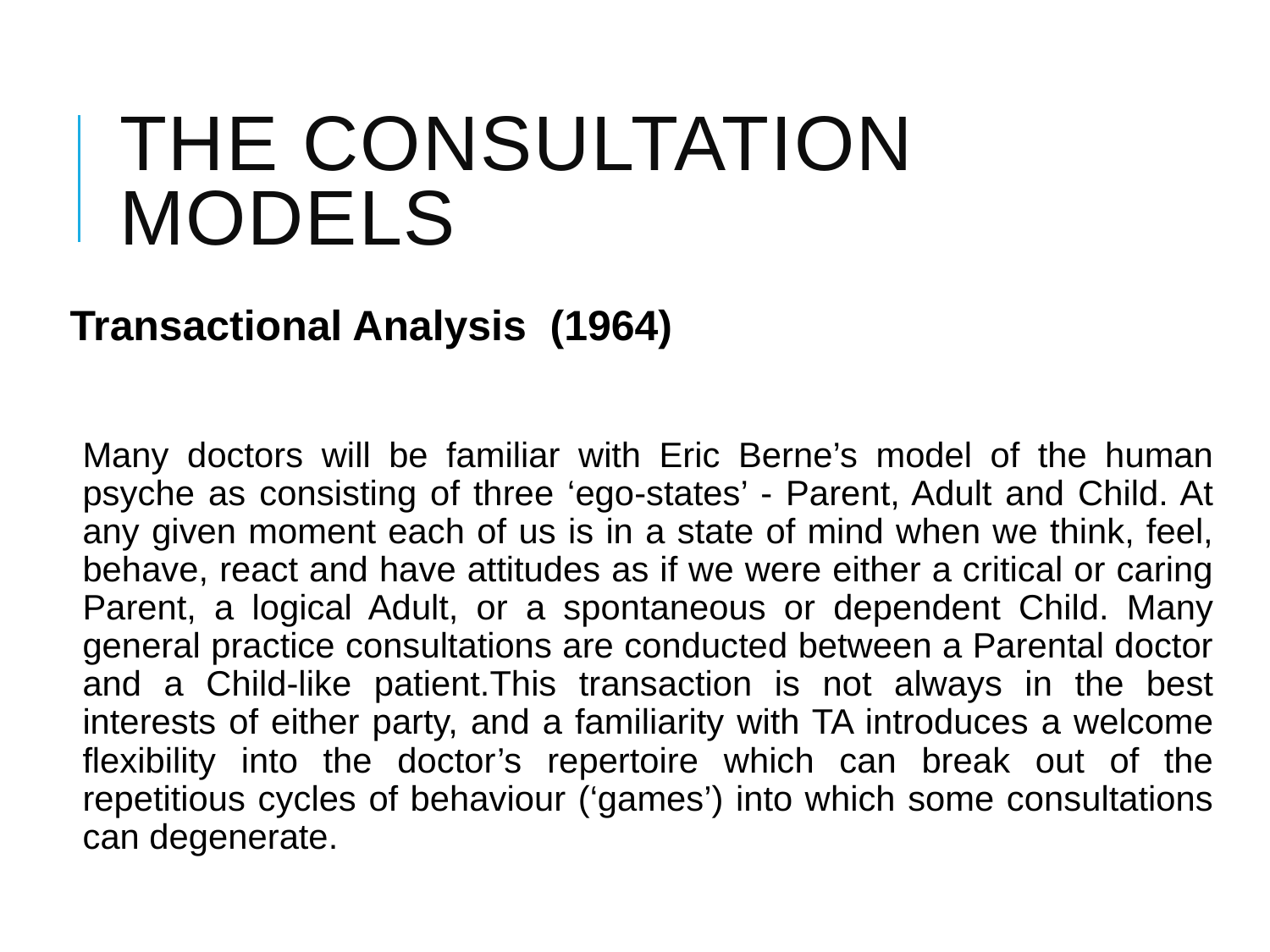

# The consultation models

Transactional Analysis  (1964)

	Many doctors will be familiar with Eric Berne’s model of the human psyche as consisting of three ‘ego-states’ - Parent, Adult and Child. At any given moment each of us is in a state of mind when we think, feel, behave, react and have attitudes as if we were either a critical or caring Parent, a logical Adult, or a spontaneous or dependent Child. Many general practice consultations are conducted between a Parental doctor and a Child-like patient.This transaction is not always in the best interests of either party, and a familiarity with TA introduces a welcome flexibility into the doctor’s repertoire which can break out of the repetitious cycles of behaviour (‘games’) into which some consultations can degenerate.